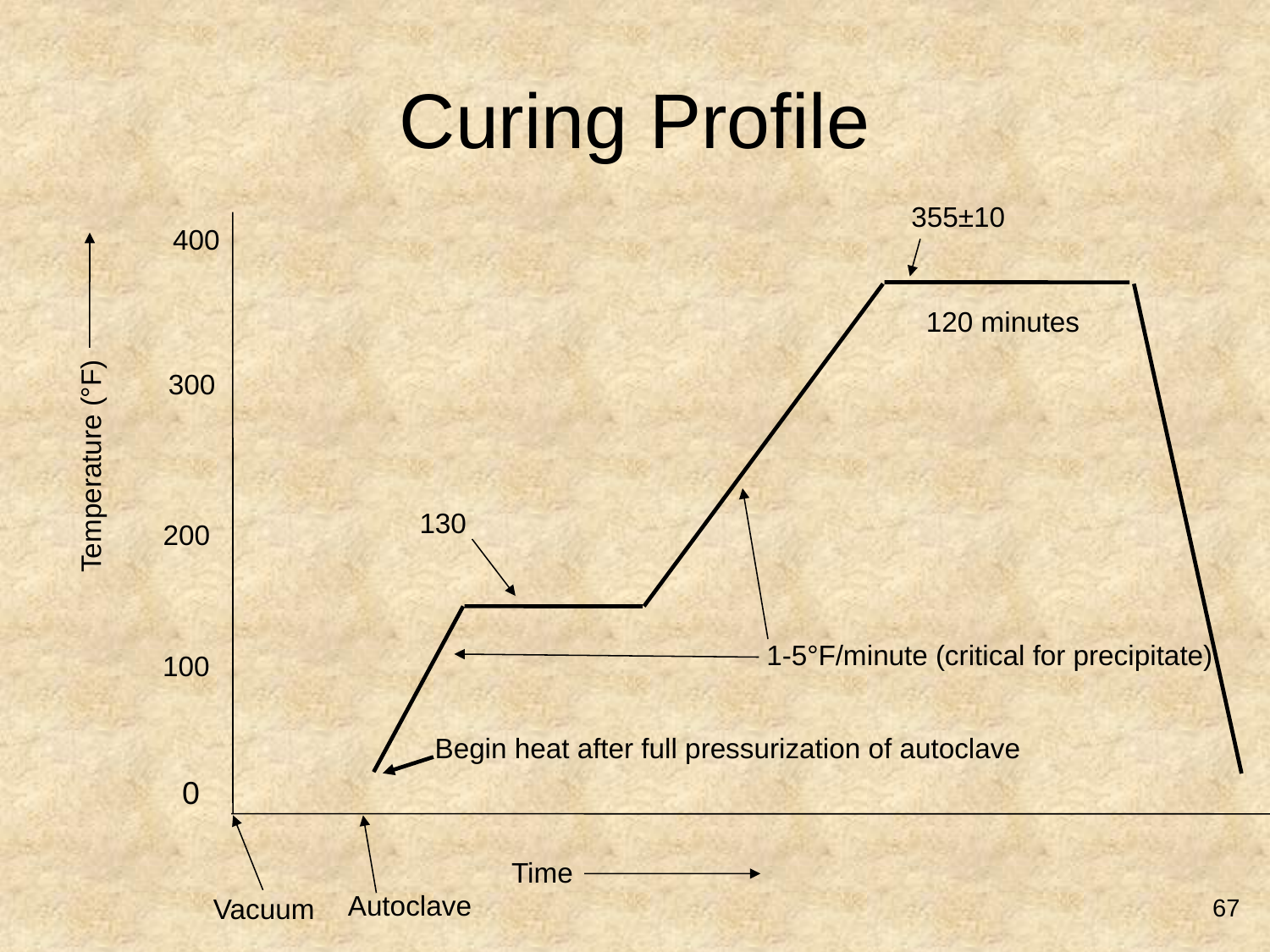

# Curing Profile
355±10

400

120 minutes
300
Temperature (°F)

130
200

1-5°F/minute (critical for precipitate)
100

Begin heat after full pressurization of autoclave

0

Time

Autoclave
Vacuum
67